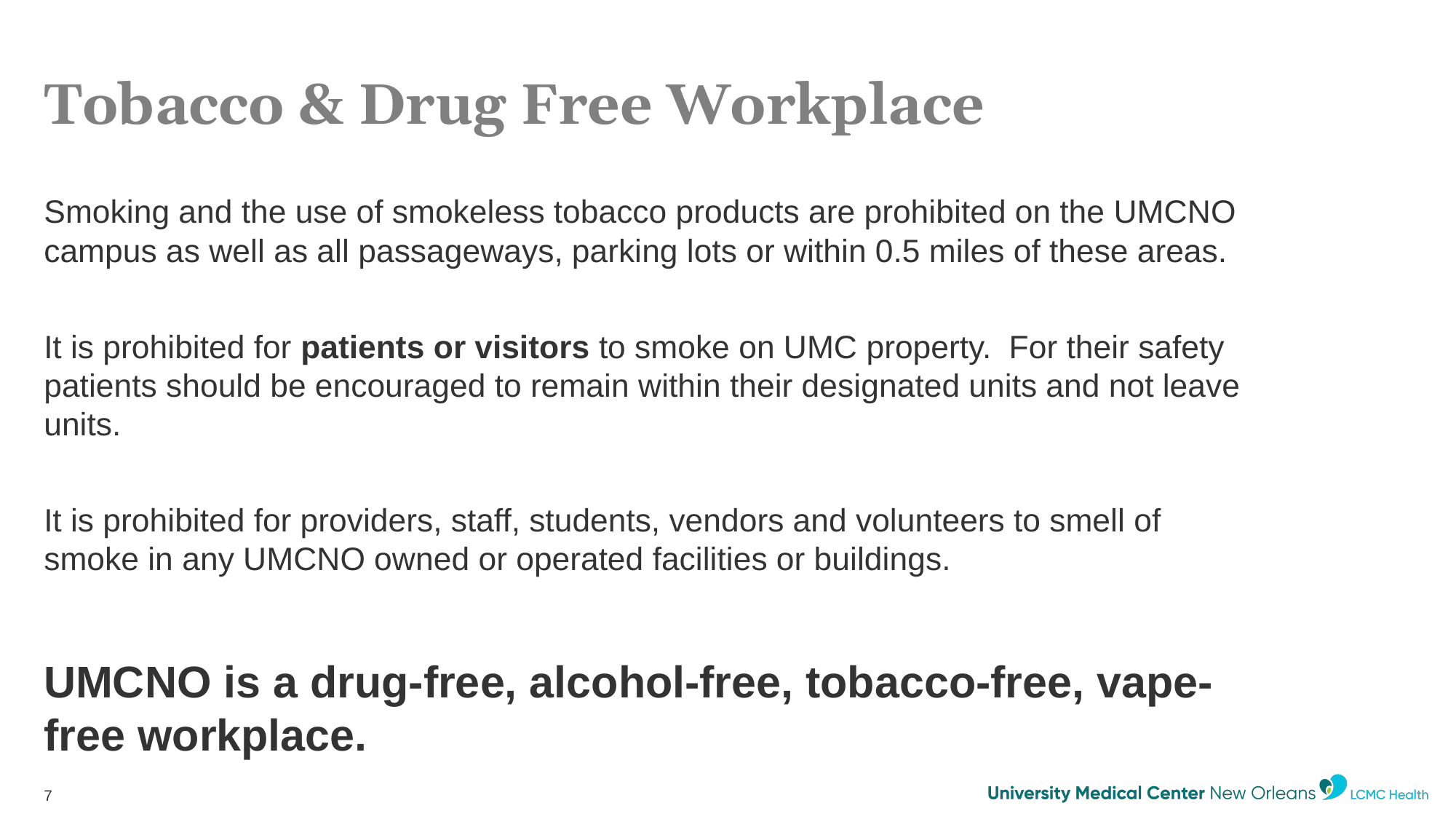

# Tobacco & Drug Free Workplace
Smoking and the use of smokeless tobacco products are prohibited on the UMCNO campus as well as all passageways, parking lots or within 0.5 miles of these areas.

It is prohibited for patients or visitors to smoke on UMC property.  For their safety patients should be encouraged to remain within their designated units and not leave units.

It is prohibited for providers, staff, students, vendors and volunteers to smell of smoke in any UMCNO owned or operated facilities or buildings.

UMCNO is a drug-free, alcohol-free, tobacco-free, vape-free workplace.
7